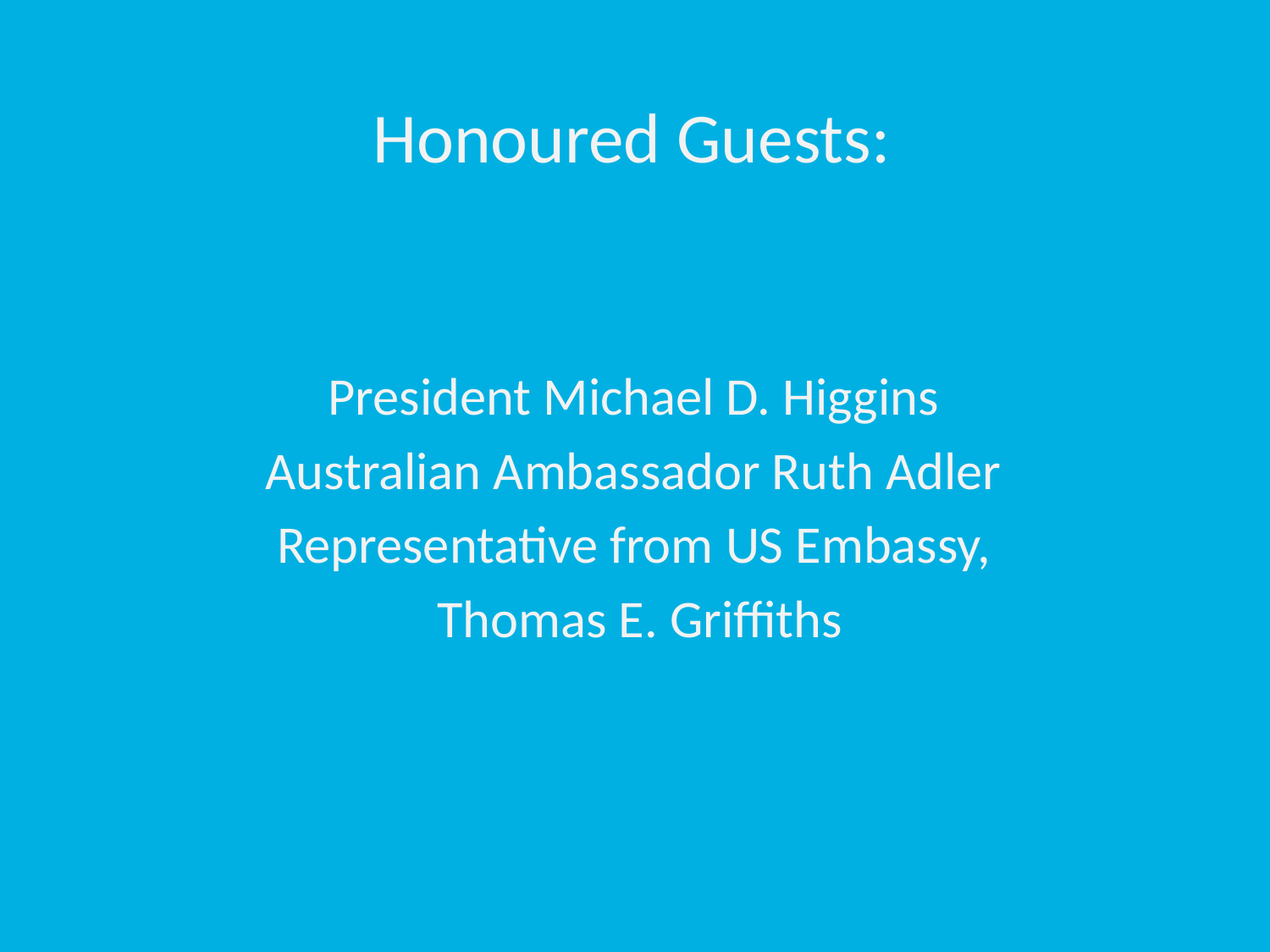

Honoured Guests:
President Michael D. Higgins
Australian Ambassador Ruth Adler
Representative from US Embassy,
Thomas E. Griffiths